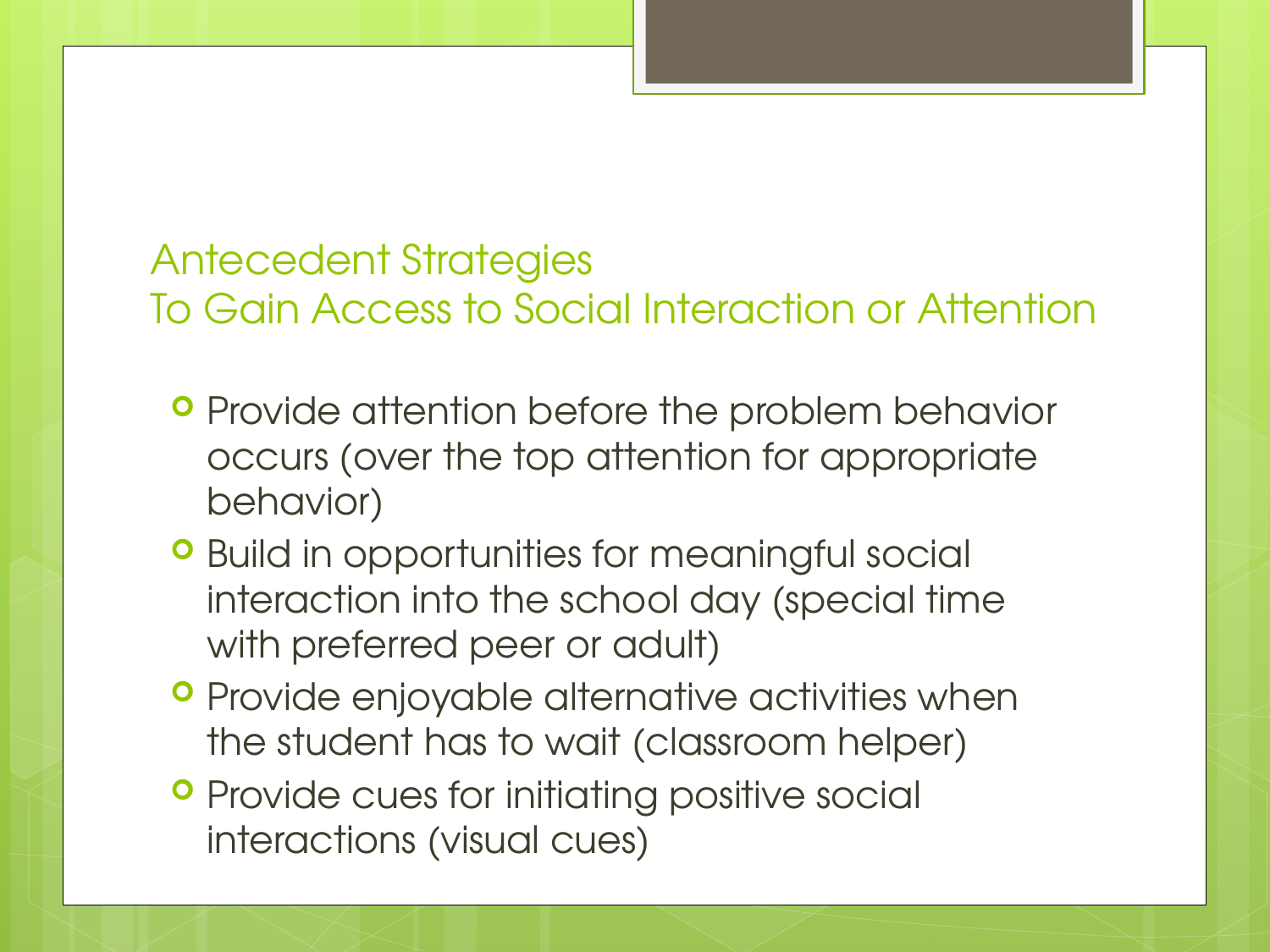

# Antecedent Strategies To Gain Access to Social Interaction or Attention
Provide attention before the problem behavior occurs (over the top attention for appropriate behavior)
Build in opportunities for meaningful social interaction into the school day (special time with preferred peer or adult)
Provide enjoyable alternative activities when the student has to wait (classroom helper)
Provide cues for initiating positive social interactions (visual cues)